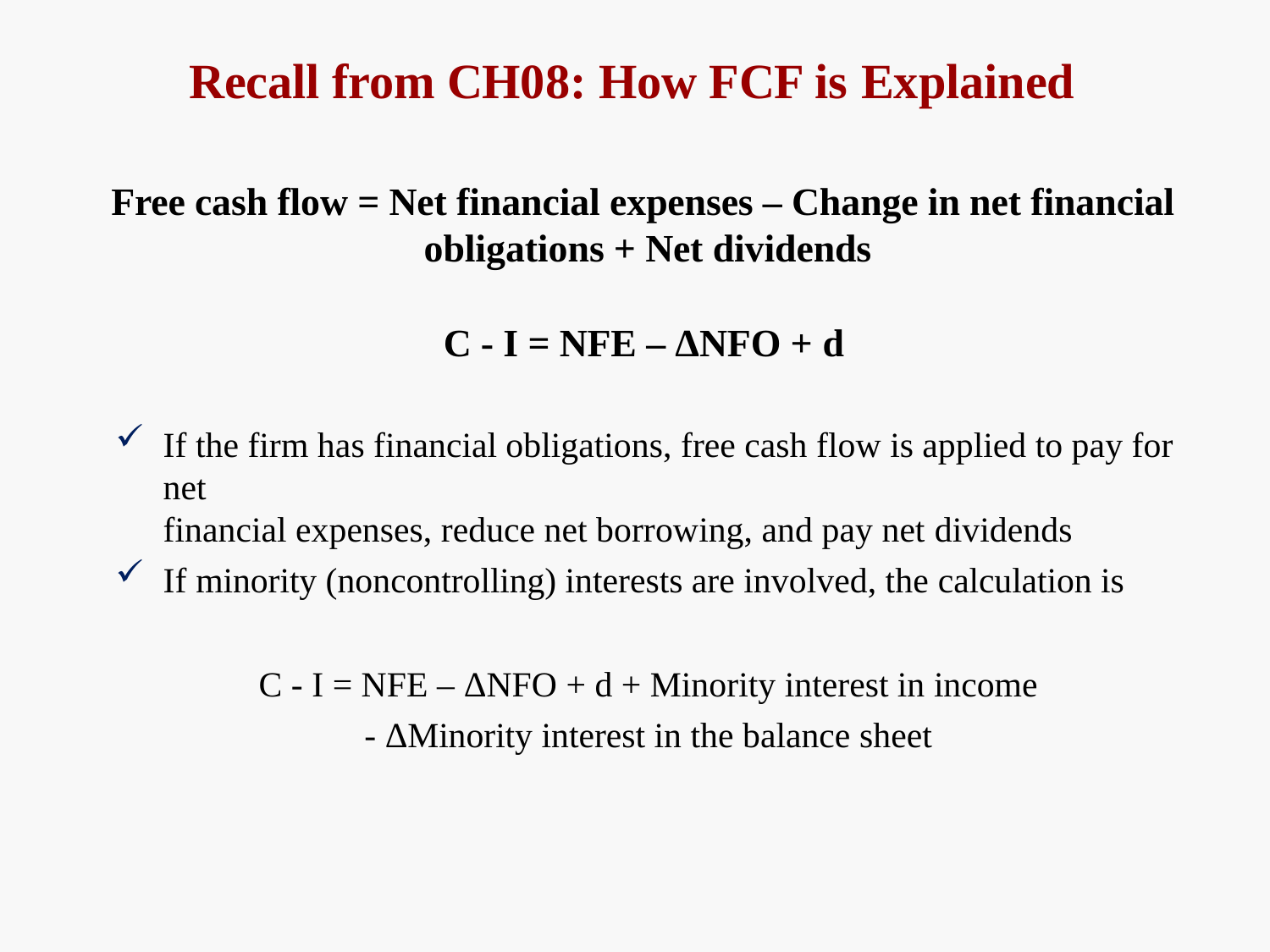

# Recall from CH08: How FCF is Explained
Free cash flow = Net financial expenses – Change in net financial  obligations + Net dividends

C - I = NFE – ΔNFO + d

If the firm has financial obligations, free cash flow is applied to pay for net
financial expenses, reduce net borrowing, and pay net dividends
If minority (noncontrolling) interests are involved, the calculation is

C - I = NFE – ΔNFO + d + Minority interest in income
- ΔMinority interest in the balance sheet